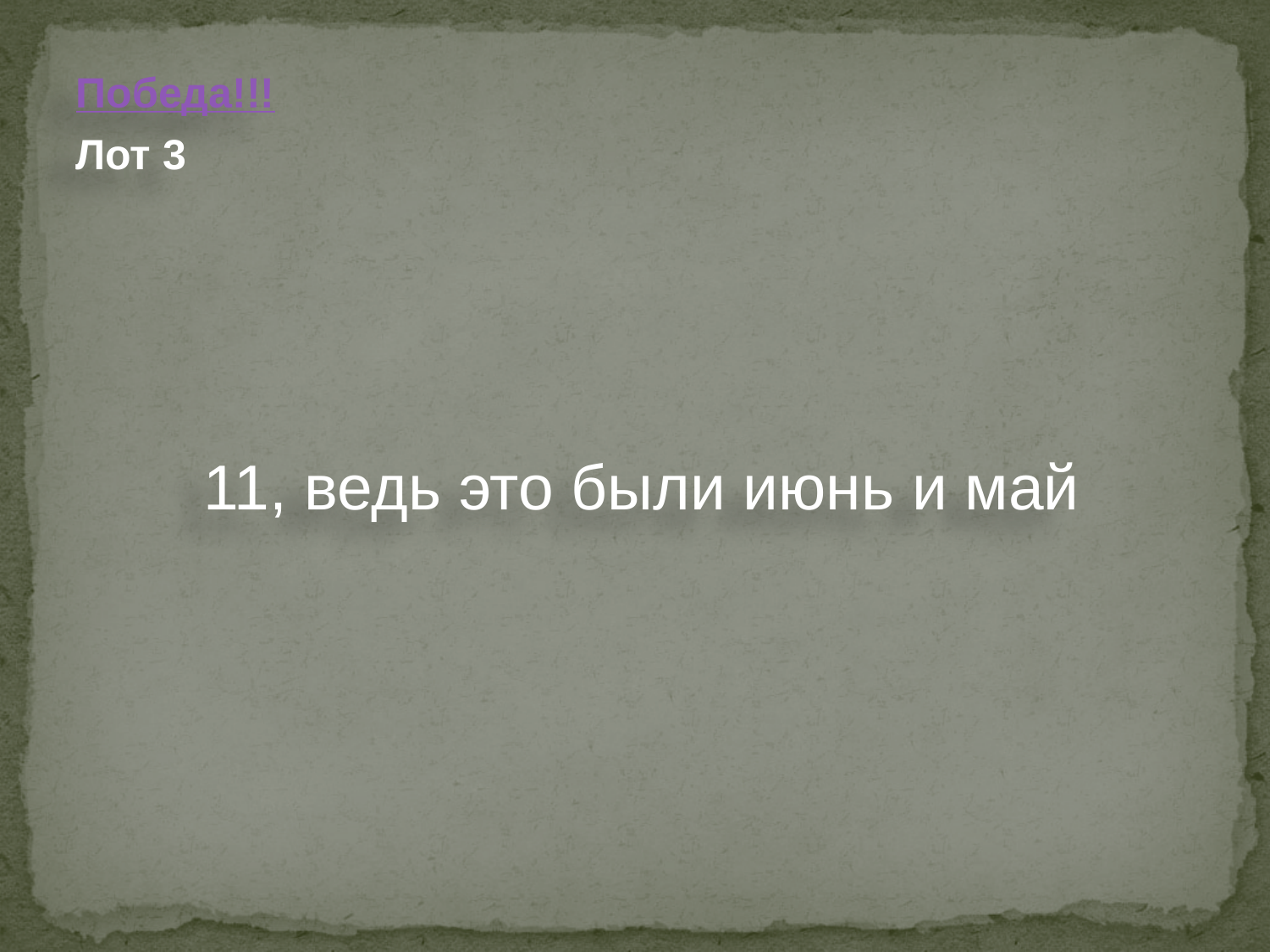

Победа!!!
Лот 3

11, ведь это были июнь и май